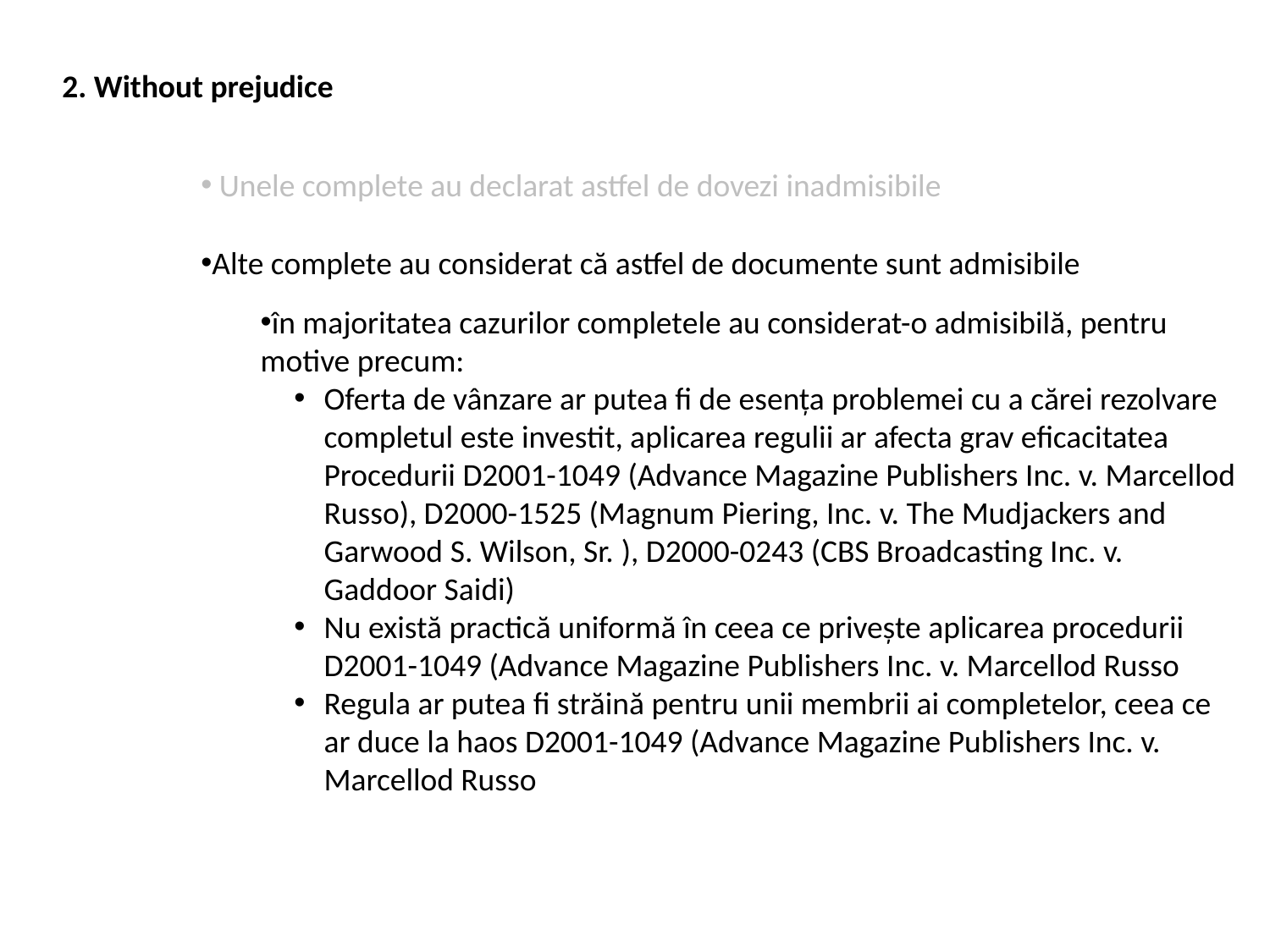

2. Without prejudice
 Unele complete au declarat astfel de dovezi inadmisibile
Alte complete au considerat că astfel de documente sunt admisibile
în majoritatea cazurilor completele au considerat-o admisibilă, pentru motive precum:
Oferta de vânzare ar putea fi de esența problemei cu a cărei rezolvare completul este investit, aplicarea regulii ar afecta grav eficacitatea Procedurii D2001-1049 (Advance Magazine Publishers Inc. v. Marcellod Russo), D2000-1525 (Magnum Piering, Inc. v. The Mudjackers and Garwood S. Wilson, Sr. ), D2000-0243 (CBS Broadcasting Inc. v. Gaddoor Saidi)
Nu există practică uniformă în ceea ce privește aplicarea procedurii D2001-1049 (Advance Magazine Publishers Inc. v. Marcellod Russo
Regula ar putea fi străină pentru unii membrii ai completelor, ceea ce ar duce la haos D2001-1049 (Advance Magazine Publishers Inc. v. Marcellod Russo